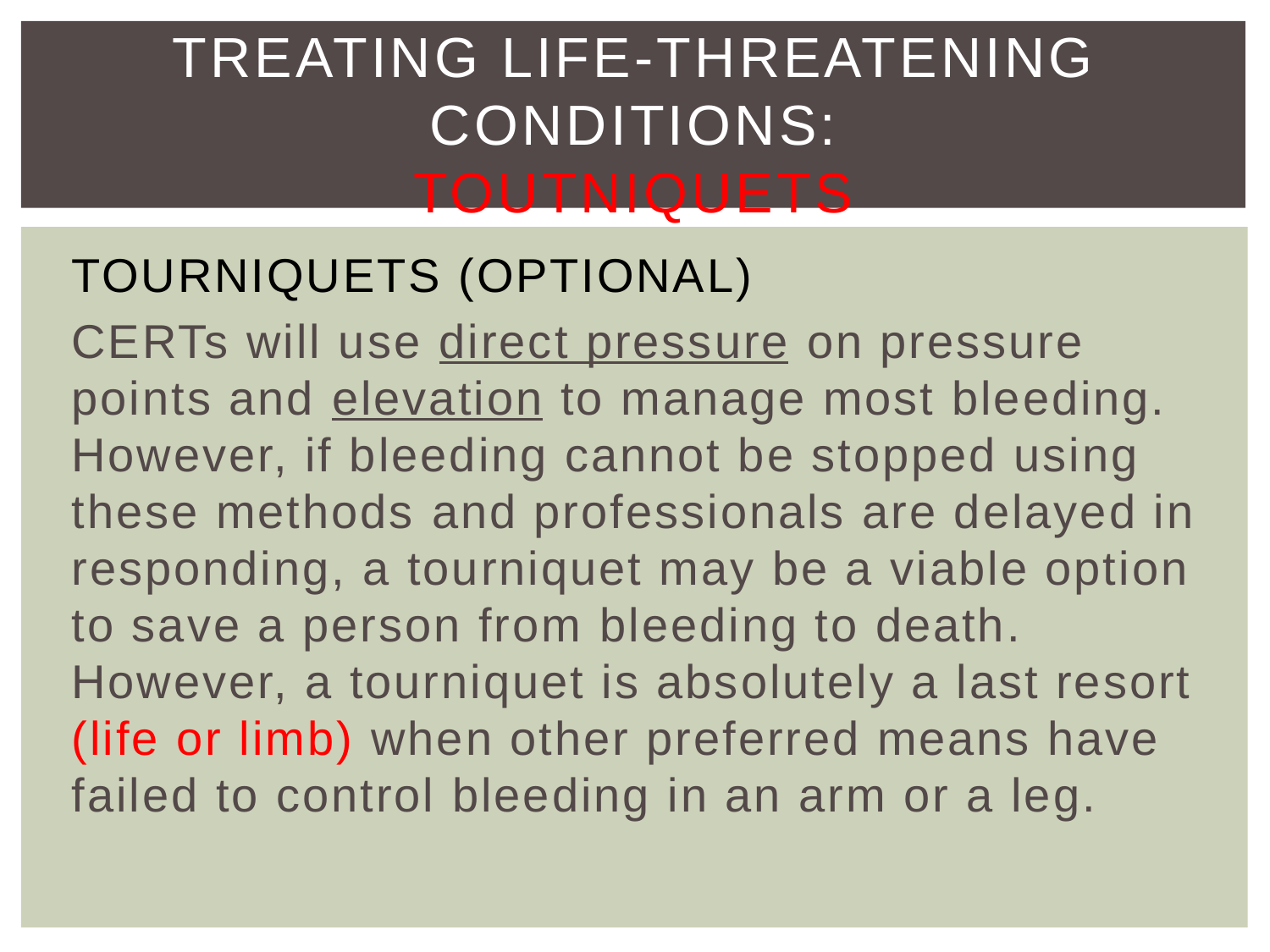

# Treating Life-Threatening Conditions: Toutniquets
Tourniquets (Optional)
CERTs will use direct pressure on pressure points and elevation to manage most bleeding.  However, if bleeding cannot be stopped using these methods and professionals are delayed in responding, a tourniquet may be a viable option to save a person from bleeding to death.  However, a tourniquet is absolutely a last resort (life or limb) when other preferred means have failed to control bleeding in an arm or a leg.